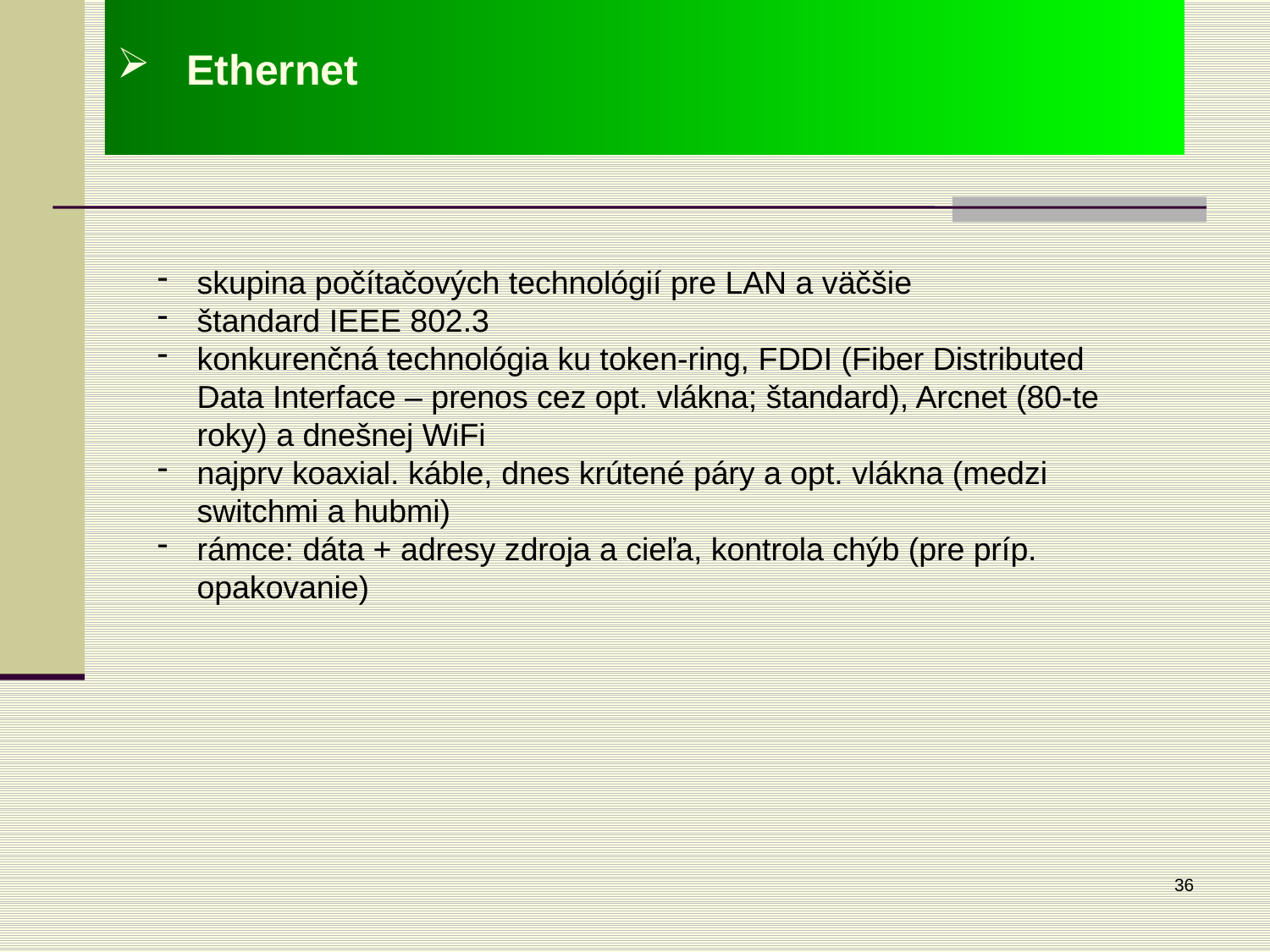

# Ethernet
skupina počítačových technológií pre LAN a väčšie
štandard IEEE 802.3
konkurenčná technológia ku token-ring, FDDI (Fiber Distributed Data Interface – prenos cez opt. vlákna; štandard), Arcnet (80-te roky) a dnešnej WiFi
najprv koaxial. káble, dnes krútené páry a opt. vlákna (medzi switchmi a hubmi)
rámce: dáta + adresy zdroja a cieľa, kontrola chýb (pre príp. opakovanie)

36